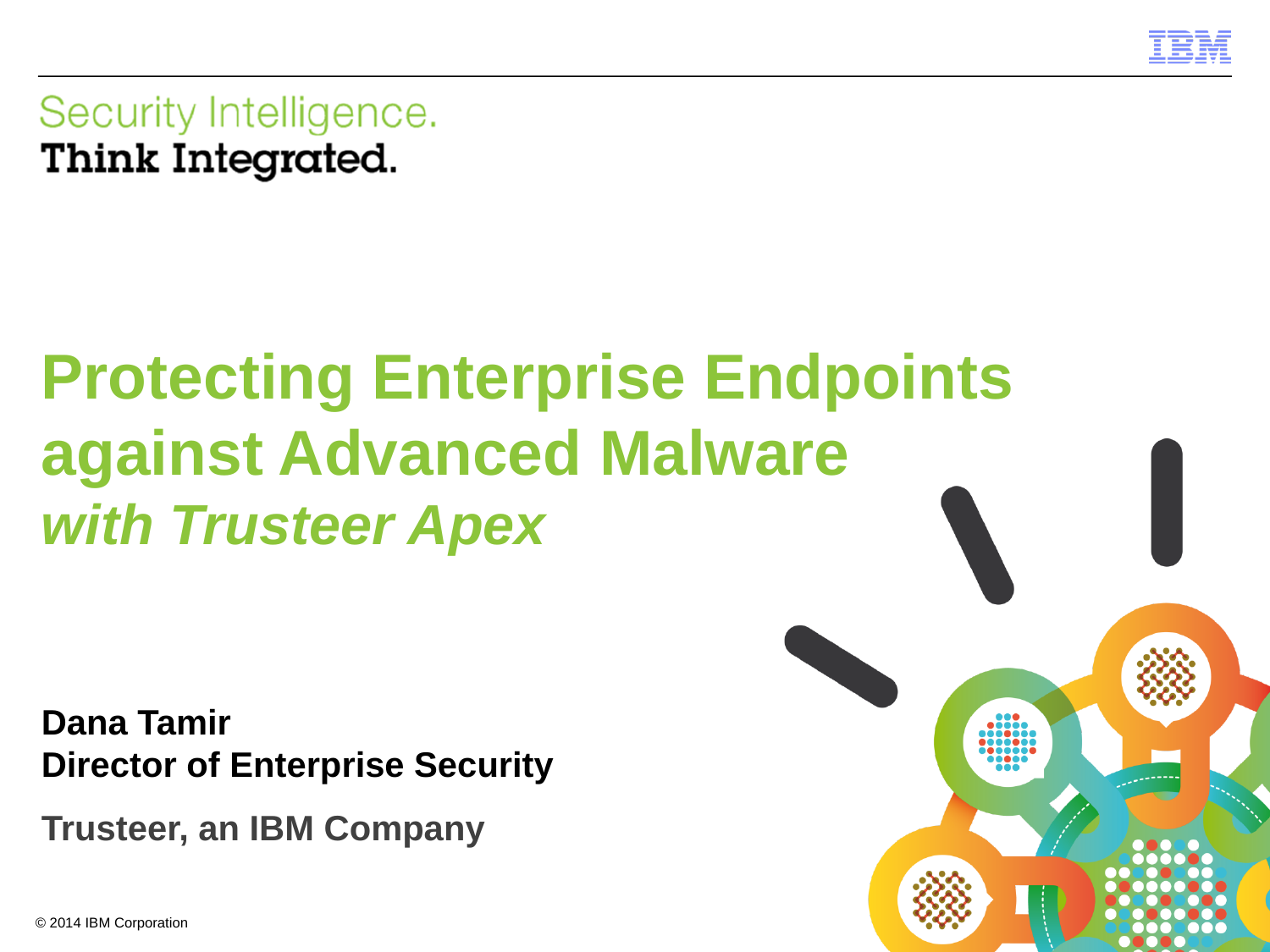

Protecting Enterprise Endpoints against Advanced Malware
with Trusteer Apex

Dana Tamir
Director of Enterprise Security
Trusteer, an IBM Company